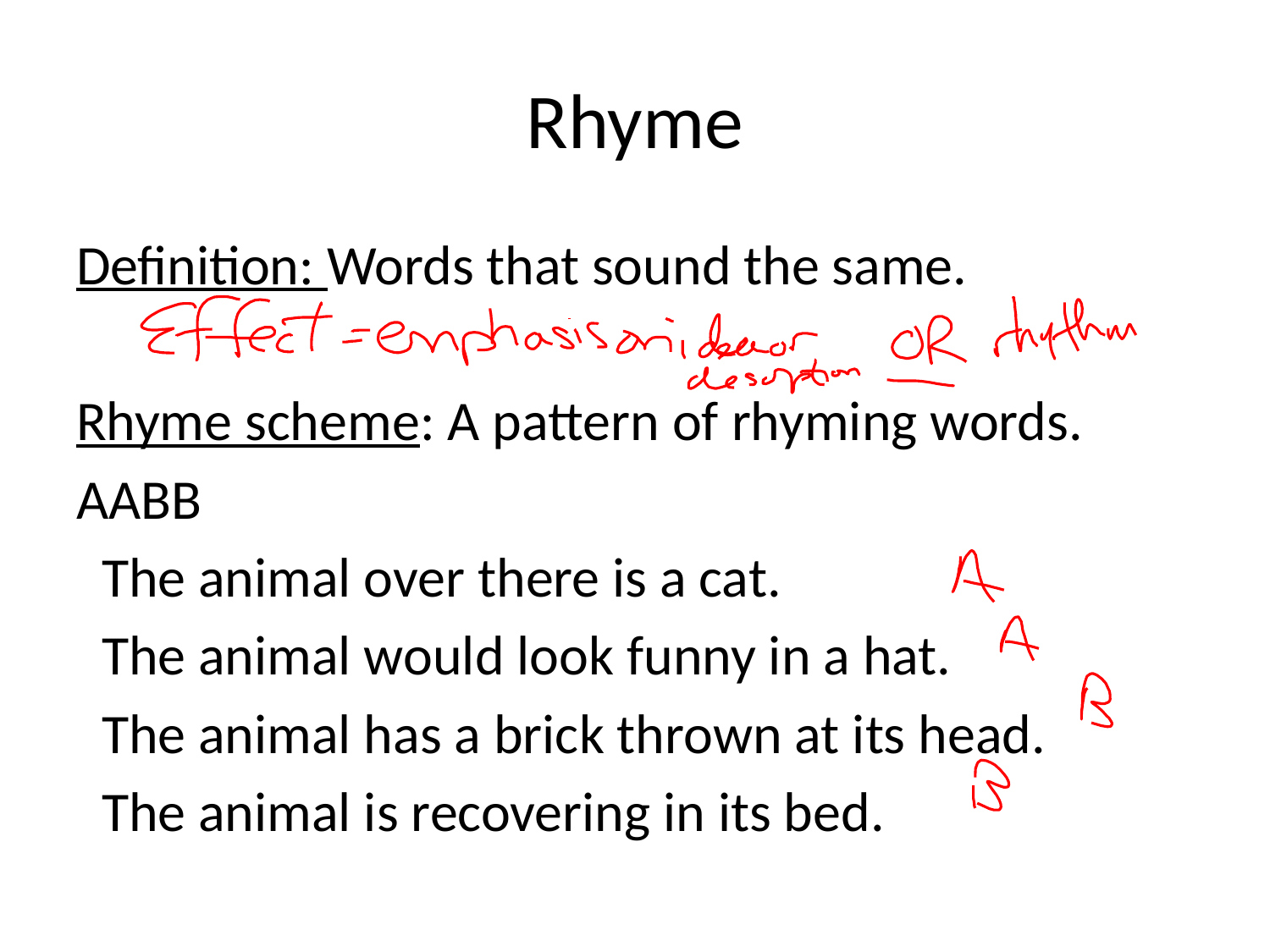

# Rhyme
Definition: Words that sound the same.

Rhyme scheme: A pattern of rhyming words.
AABB
  The animal over there is a cat.
  The animal would look funny in a hat.
  The animal has a brick thrown at its head.
  The animal is recovering in its bed.